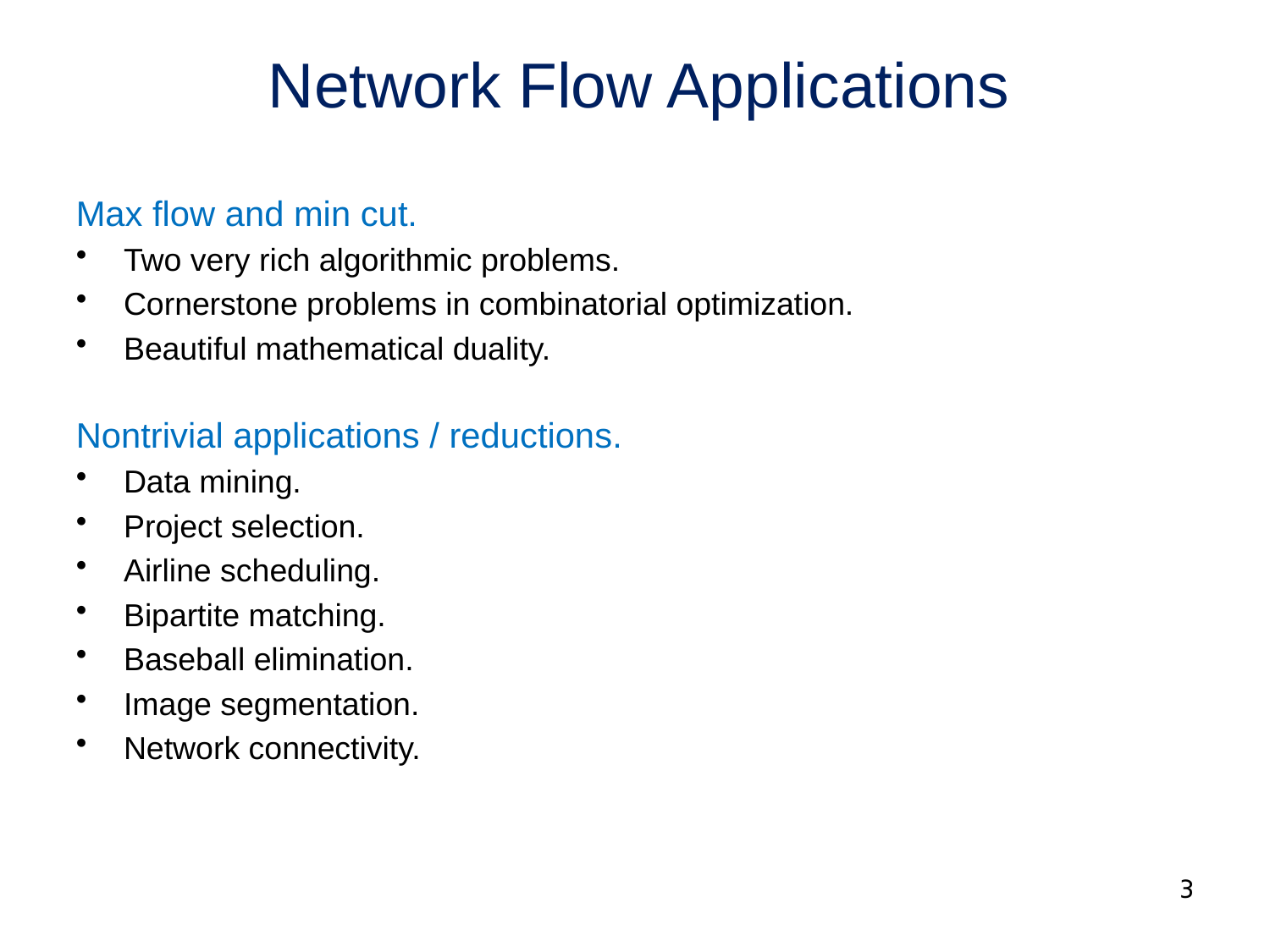

# Network Flow Applications
Max flow and min cut.
Two very rich algorithmic problems.
Cornerstone problems in combinatorial optimization.
Beautiful mathematical duality.

Nontrivial applications / reductions.
Data mining.
Project selection.
Airline scheduling.
Bipartite matching.
Baseball elimination.
Image segmentation.
Network connectivity.
3